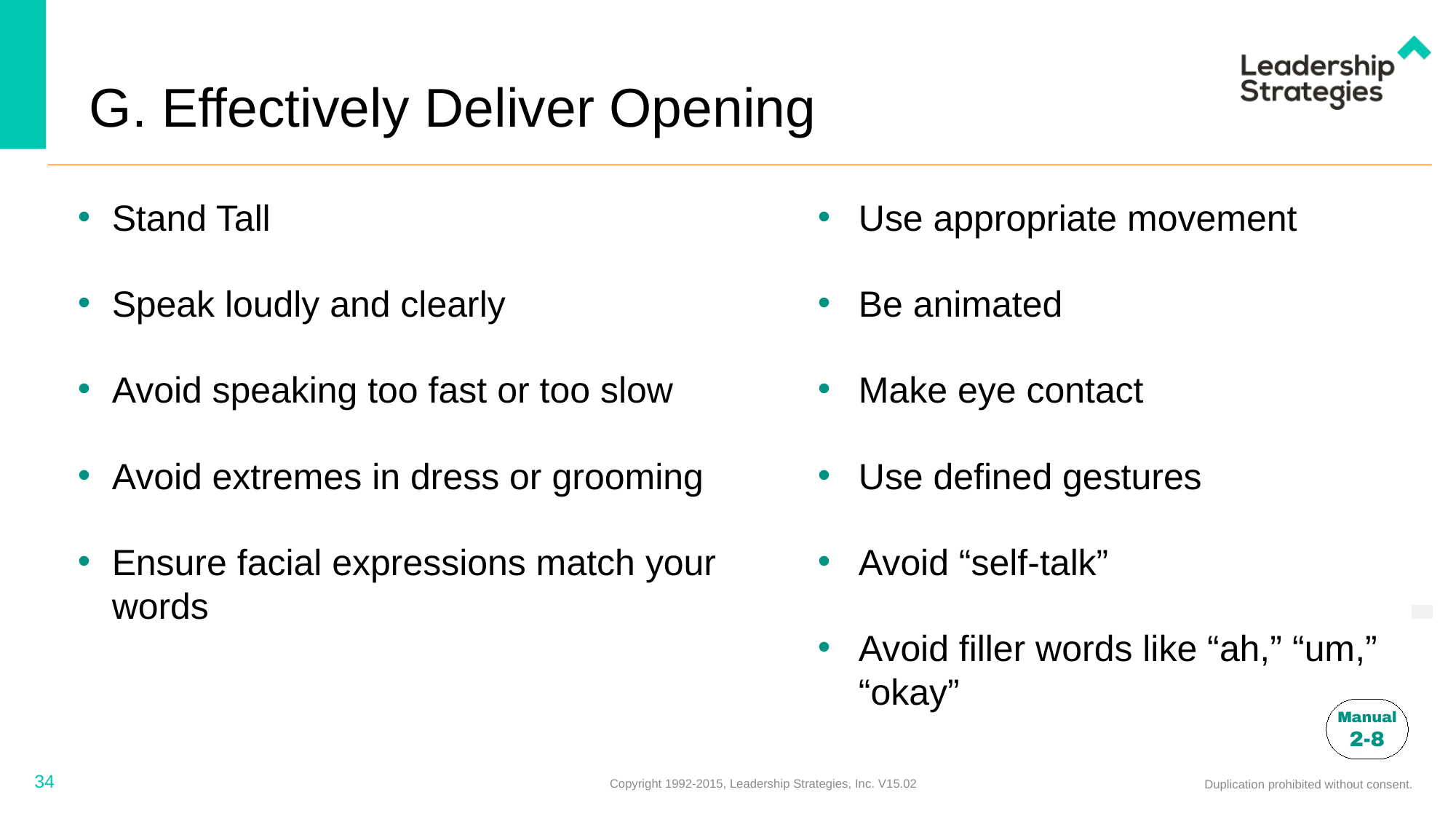

# G. Effectively Deliver Opening
Stand Tall
Speak loudly and clearly
Avoid speaking too fast or too slow
Avoid extremes in dress or grooming
Ensure facial expressions match your words
Use appropriate movement
Be animated
Make eye contact
Use defined gestures
Avoid “self-talk”
Avoid filler words like “ah,” “um,” “okay”
-
Manual
2-8
34
Copyright 1992-2015, Leadership Strategies, Inc. V15.02